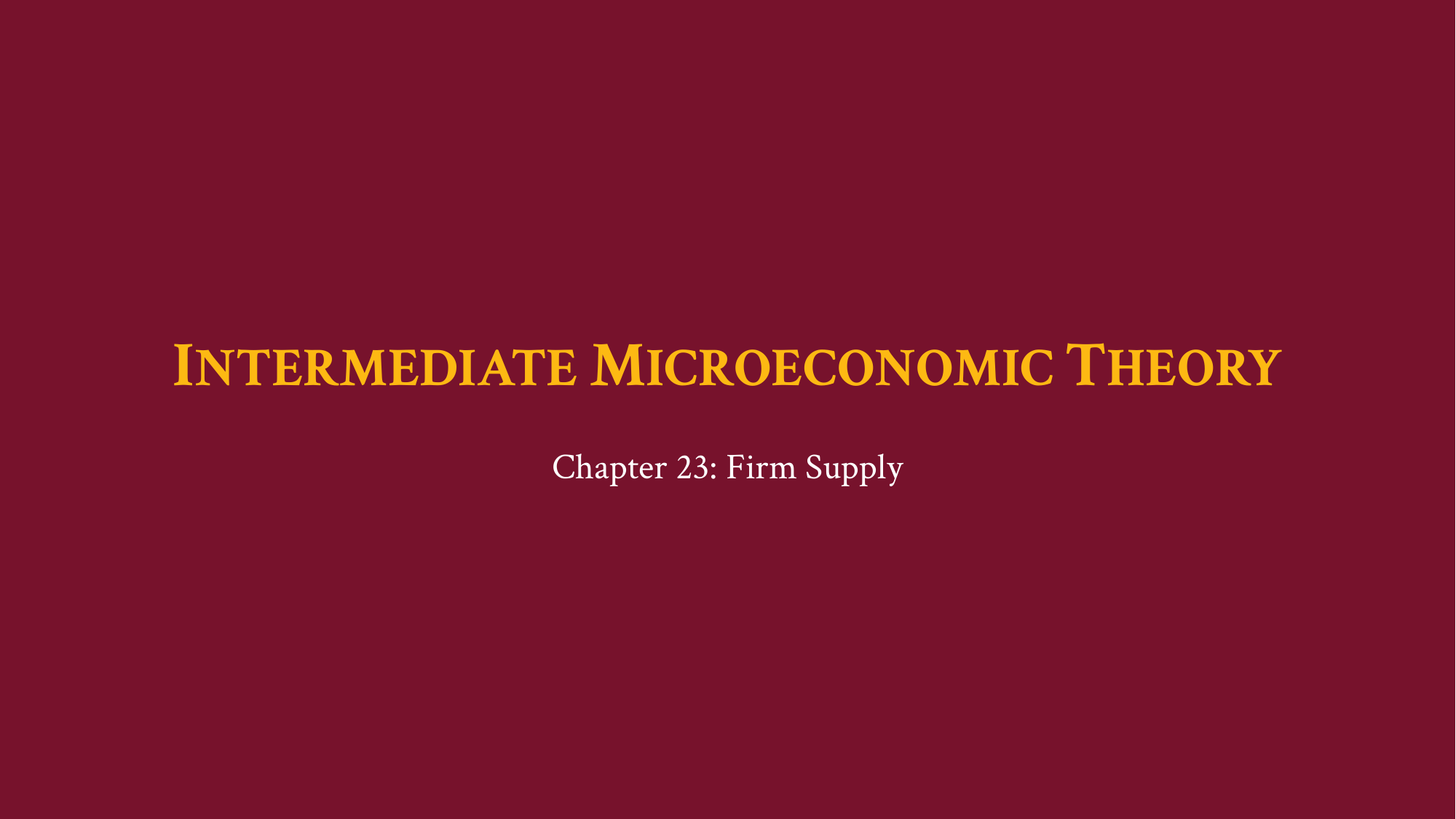

INTERMEDIATE MICROECONOMIC THEORY
Chapter 23: Firm Supply